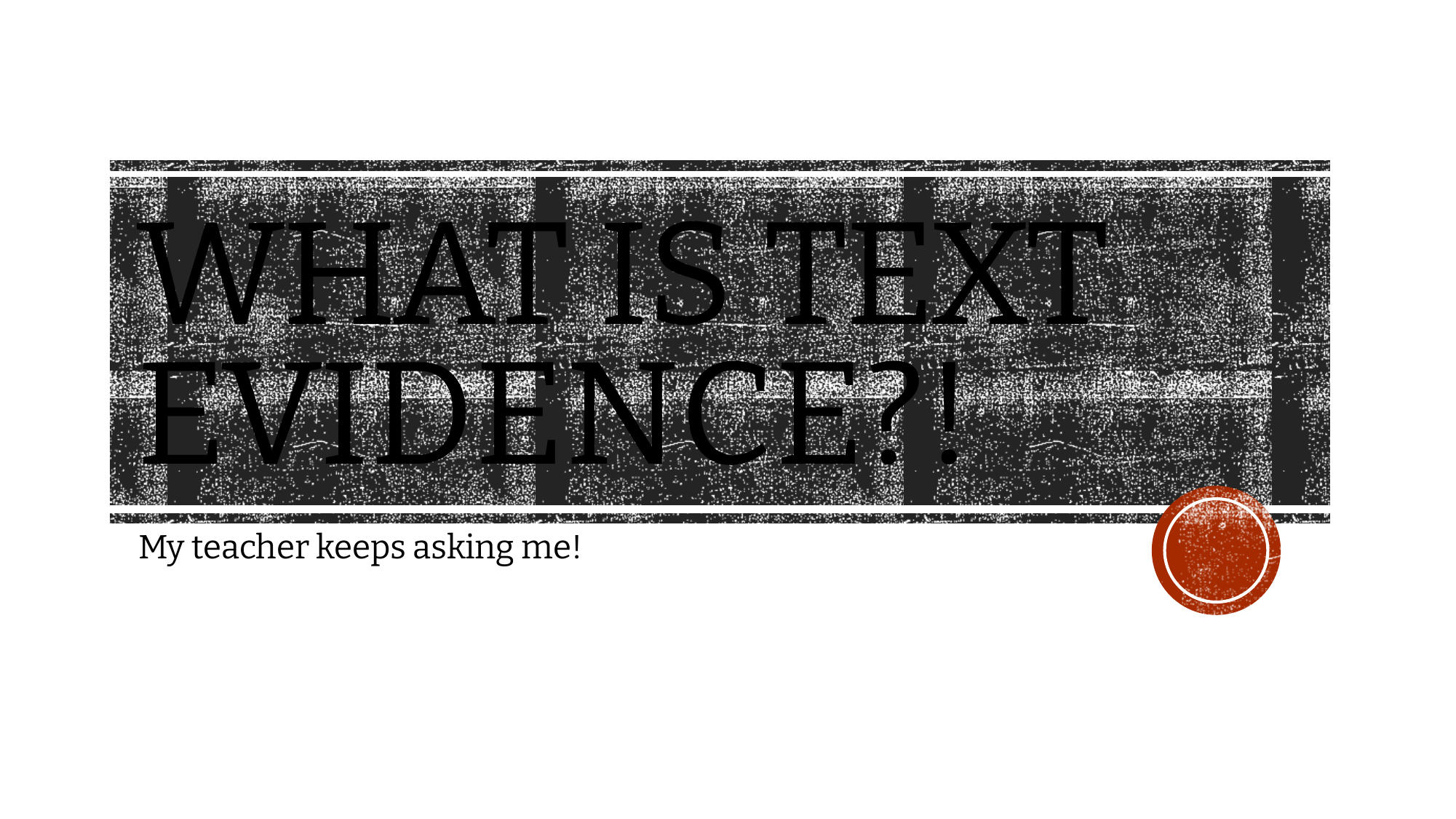

# What is text evidence?!
My teacher keeps asking me!